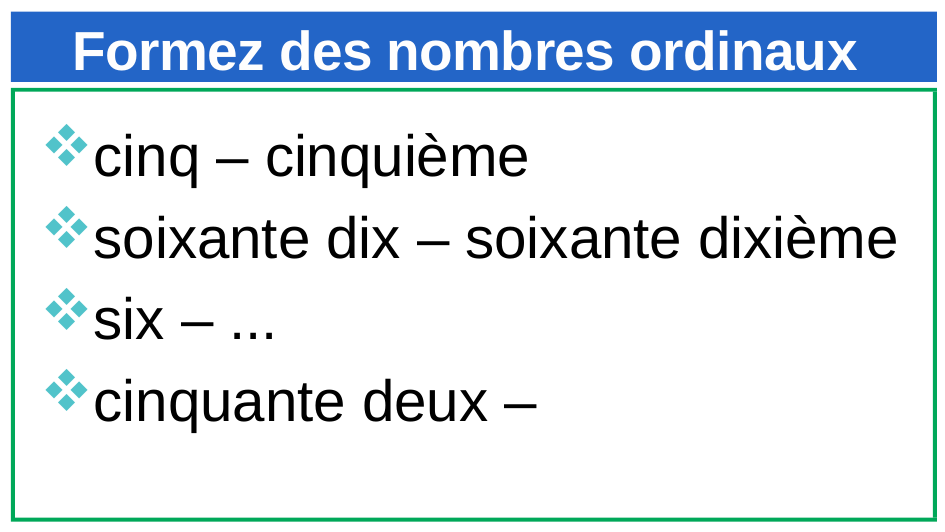

# Formez des nombres ordinaux
cinq – cinquième
soixante dix – soixante dixième
six – ...
cinquante deux –